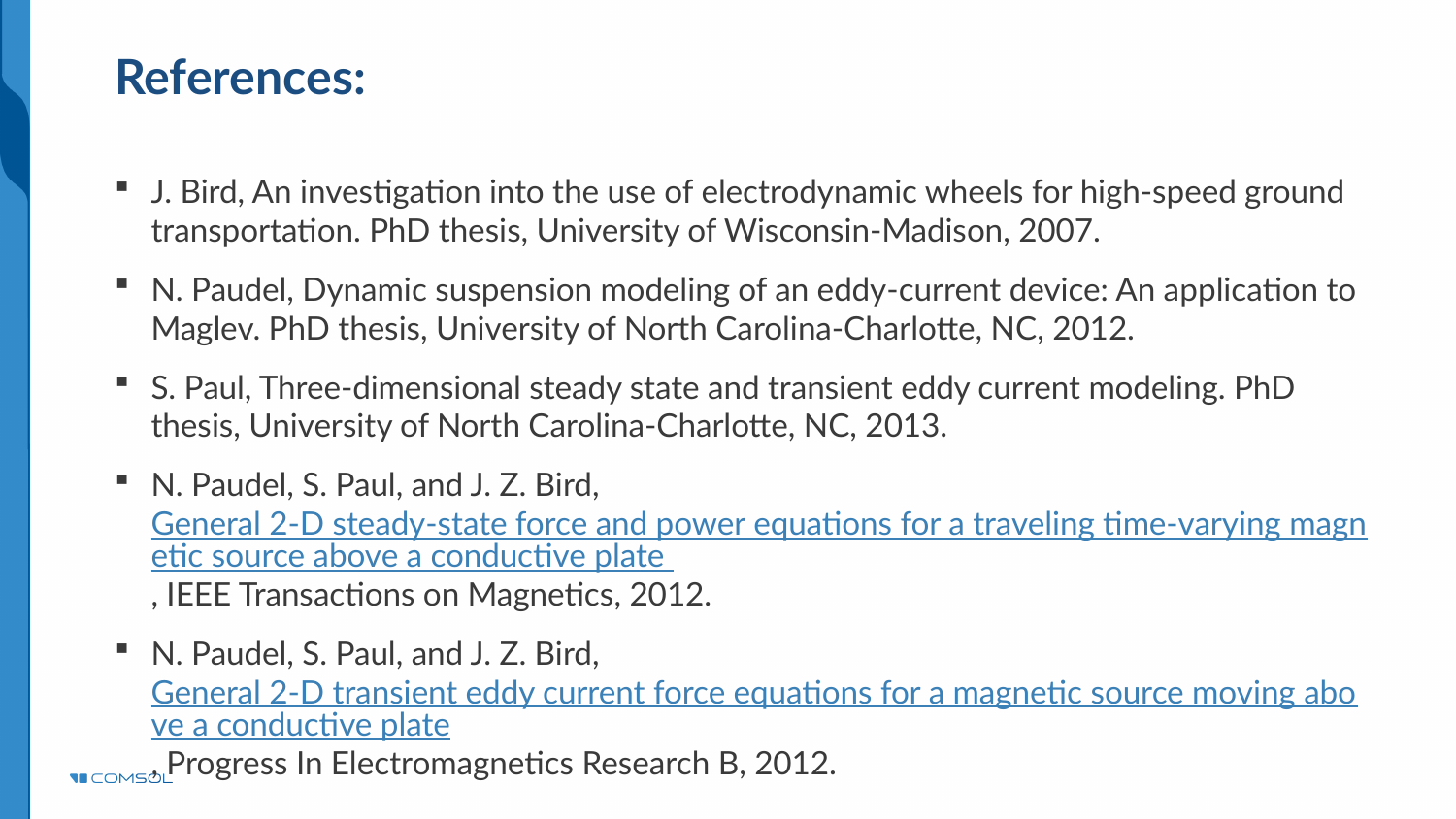

# References:
J. Bird, An investigation into the use of electrodynamic wheels for high-speed ground transportation. PhD thesis, University of Wisconsin-Madison, 2007.
N. Paudel, Dynamic suspension modeling of an eddy-current device: An application to Maglev. PhD thesis, University of North Carolina-Charlotte, NC, 2012.
S. Paul, Three-dimensional steady state and transient eddy current modeling. PhD thesis, University of North Carolina-Charlotte, NC, 2013.
N. Paudel, S. Paul, and J. Z. Bird, General 2-D steady-state force and power equations for a traveling time-varying magnetic source above a conductive plate , IEEE Transactions on Magnetics, 2012.
N. Paudel, S. Paul, and J. Z. Bird, General 2-D transient eddy current force equations for a magnetic source moving above a conductive plate, Progress In Electromagnetics Research B, 2012.